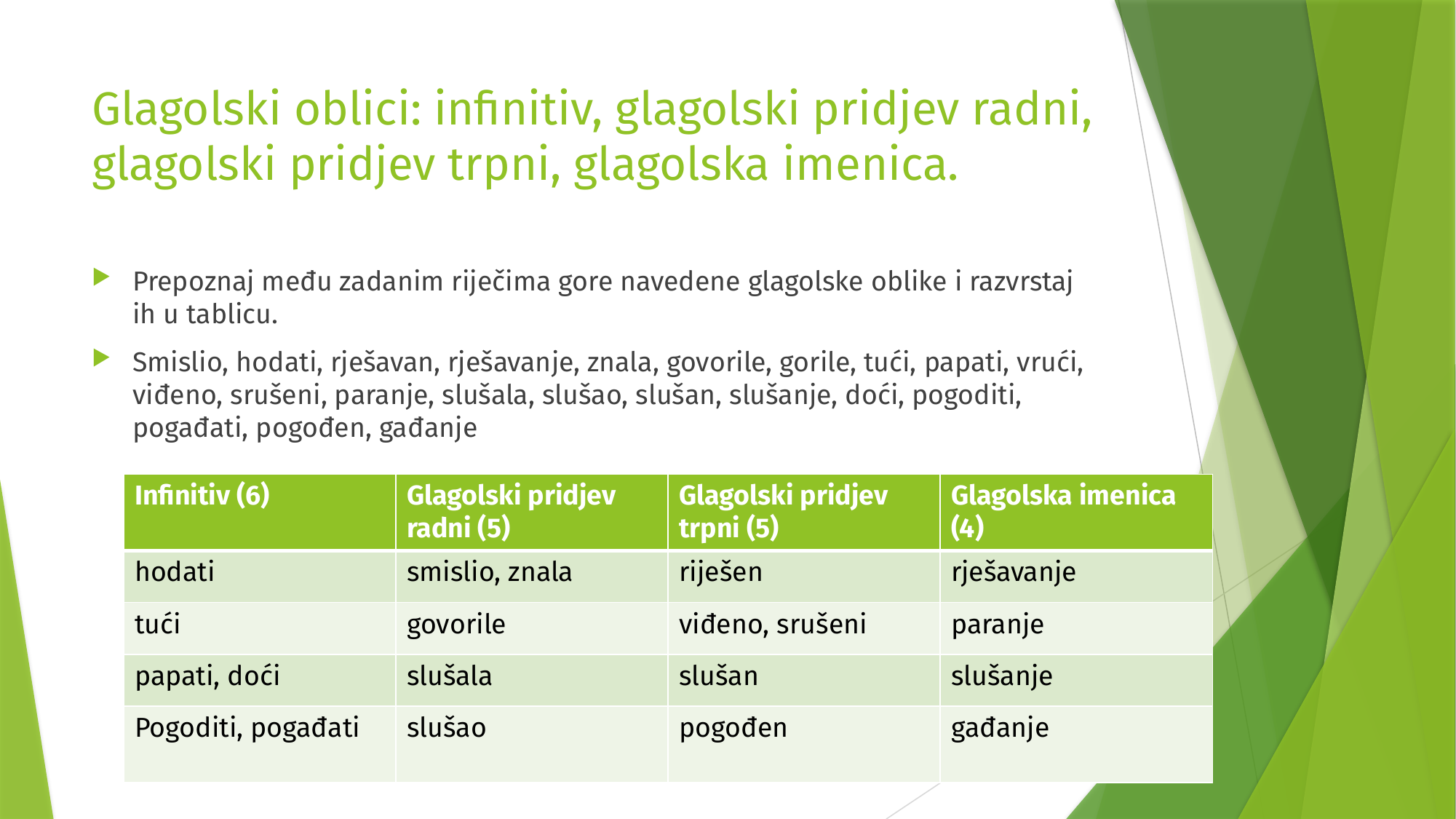

# Glagolski oblici: infinitiv, glagolski pridjev radni, glagolski pridjev trpni, glagolska imenica.
Prepoznaj među zadanim riječima gore navedene glagolske oblike i razvrstaj ih u tablicu.
Smislio, hodati, rješavan, rješavanje, znala, govorile, gorile, tući, papati, vrući, viđeno, srušeni, paranje, slušala, slušao, slušan, slušanje, doći, pogoditi, pogađati, pogođen, gađanje

| Infinitiv (6) | Glagolski pridjev radni (5) | Glagolski pridjev trpni (5) | Glagolska imenica (4) |
| --- | --- | --- | --- |
| hodati | smislio, znala | riješen | rješavanje |
| tući | govorile | viđeno, srušeni | paranje |
| papati, doći | slušala | slušan | slušanje |
| Pogoditi, pogađati | slušao | pogođen | gađanje |